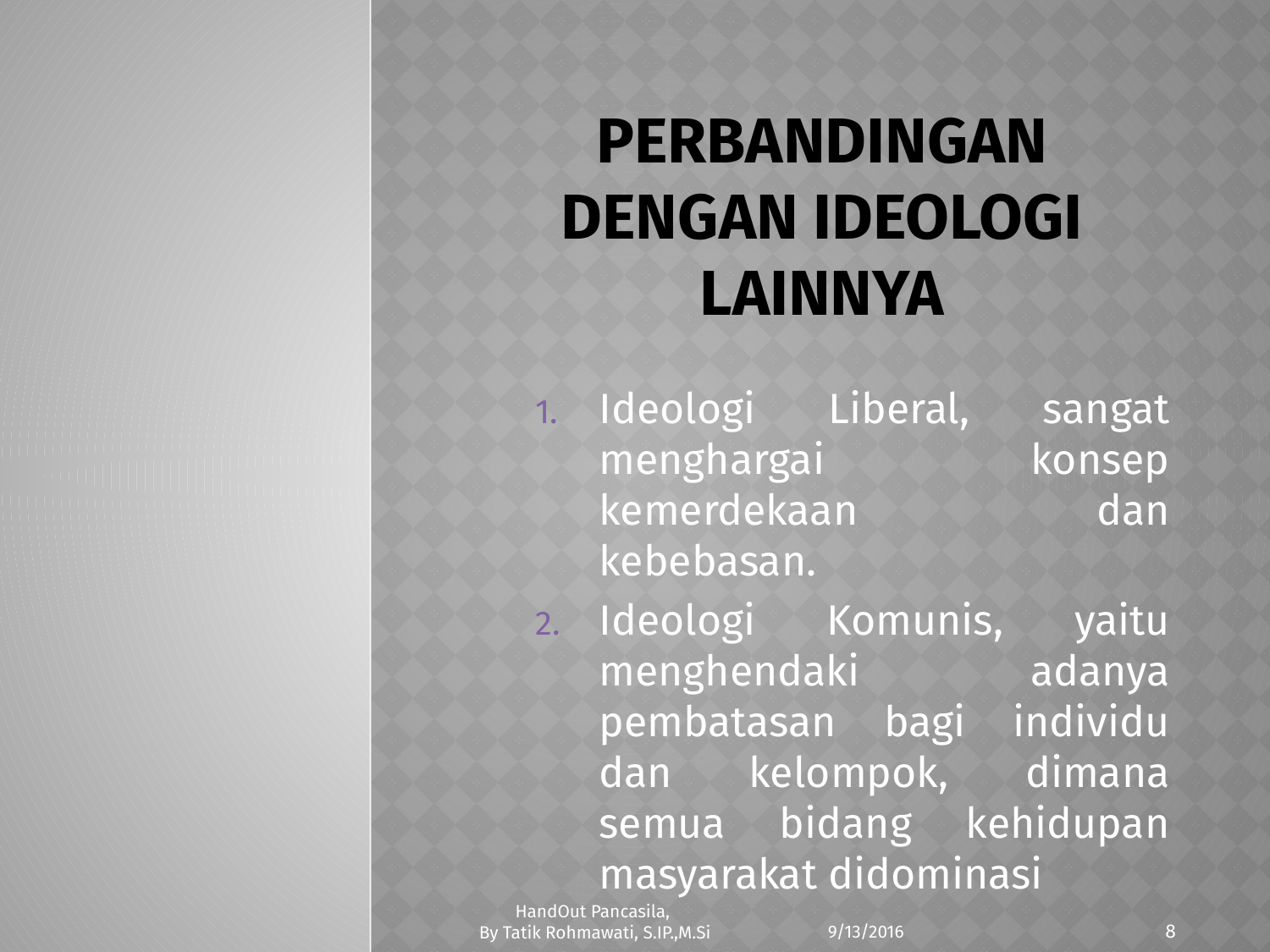

# Perbandingan dengan ideologi lainnya
Ideologi Liberal, sangat menghargai konsep kemerdekaan dan kebebasan.
Ideologi Komunis, yaitu menghendaki adanya pembatasan bagi individu dan kelompok, dimana semua bidang kehidupan masyarakat didominasi

HandOut Pancasila,
By Tatik Rohmawati, S.IP.,M.Si
8
9/13/2016